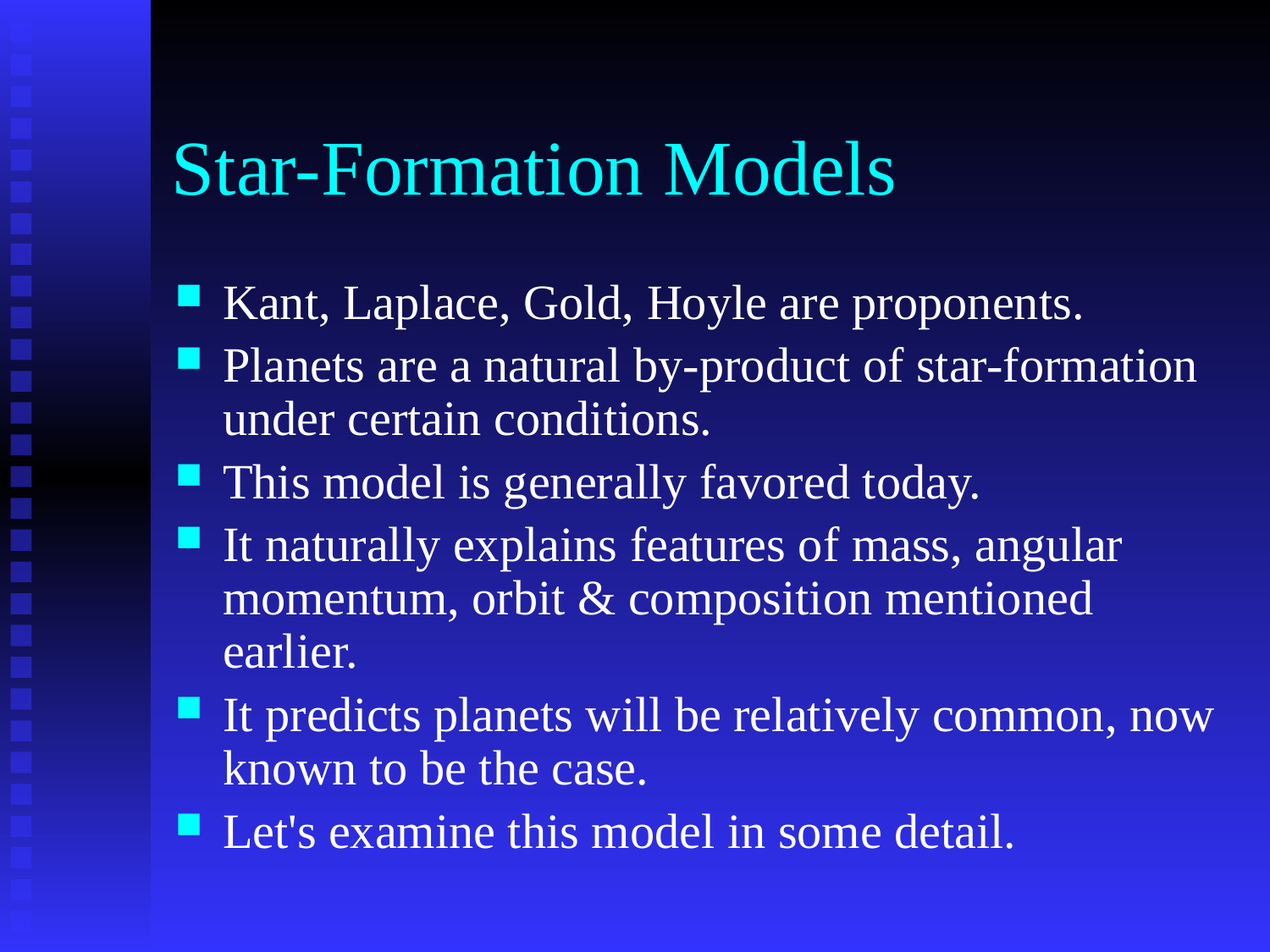

# Star-Formation Models
Kant, Laplace, Gold, Hoyle are proponents.
Planets are a natural by-product of star-formation under certain conditions.
This model is generally favored today.
It naturally explains features of mass, angular momentum, orbit & composition mentioned earlier.
It predicts planets will be relatively common, now known to be the case.
Let's examine this model in some detail.